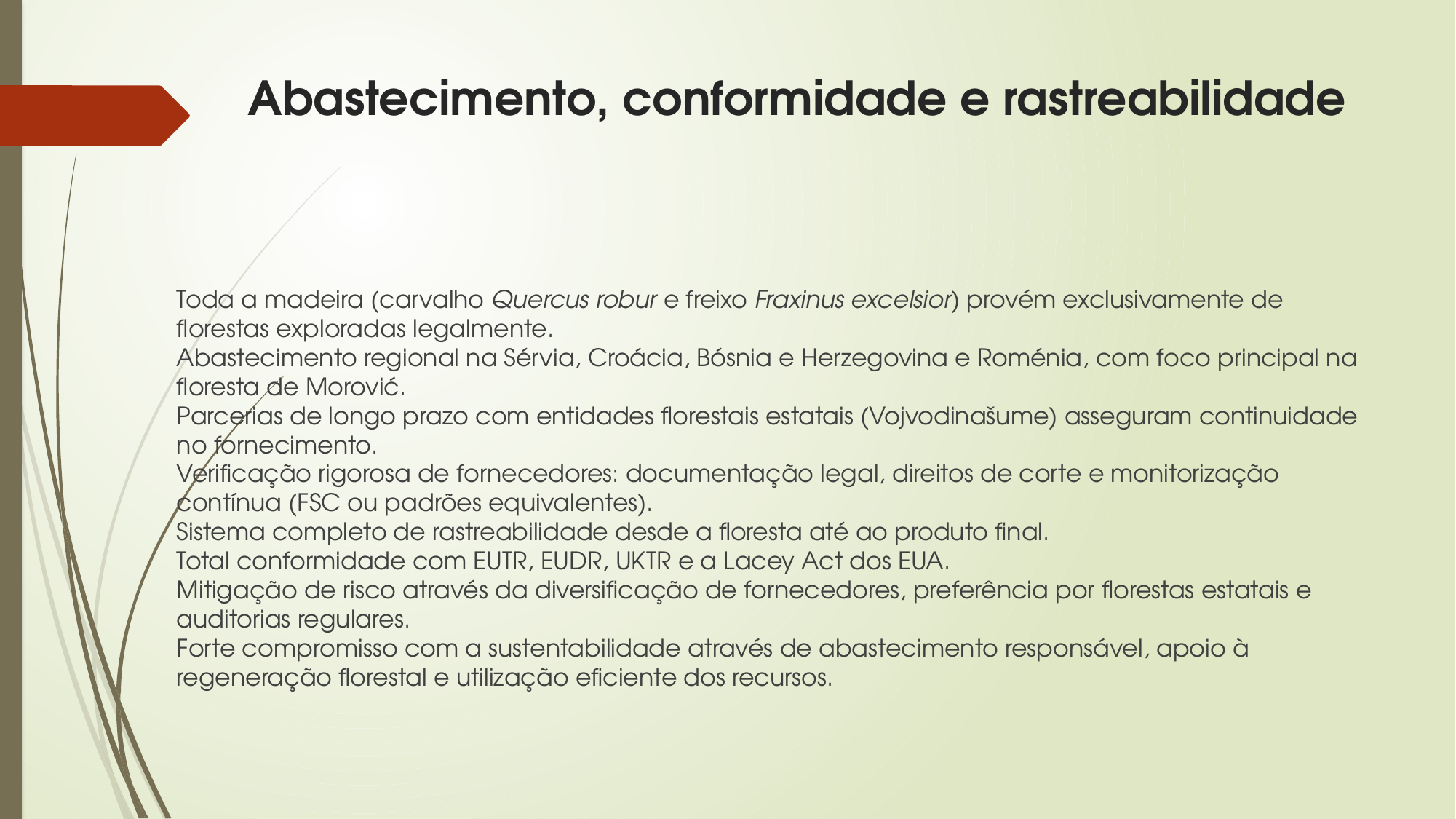

# Abastecimento, conformidade e rastreabilidade
Toda a madeira (carvalho Quercus robur e freixo Fraxinus excelsior) provém exclusivamente de florestas exploradas legalmente.
Abastecimento regional na Sérvia, Croácia, Bósnia e Herzegovina e Roménia, com foco principal na floresta de Morović.
Parcerias de longo prazo com entidades florestais estatais (Vojvodinašume) asseguram continuidade no fornecimento.
Verificação rigorosa de fornecedores: documentação legal, direitos de corte e monitorização contínua (FSC ou padrões equivalentes).
Sistema completo de rastreabilidade desde a floresta até ao produto final.
Total conformidade com EUTR, EUDR, UKTR e a Lacey Act dos EUA.
Mitigação de risco através da diversificação de fornecedores, preferência por florestas estatais e auditorias regulares.
Forte compromisso com a sustentabilidade através de abastecimento responsável, apoio à regeneração florestal e utilização eficiente dos recursos.